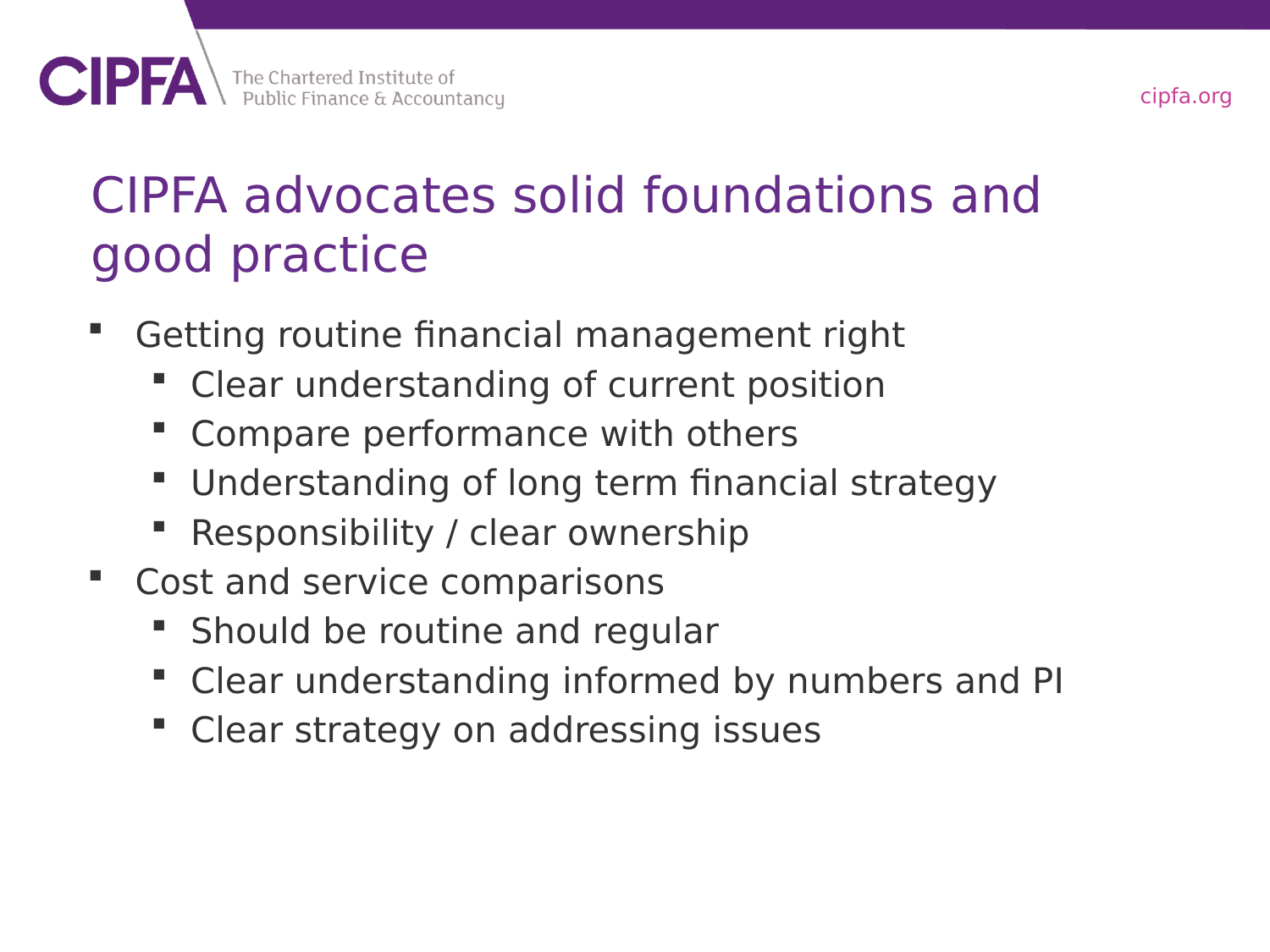

# CIPFA advocates solid foundations and good practice
Getting routine financial management right
Clear understanding of current position
Compare performance with others
Understanding of long term financial strategy
Responsibility / clear ownership
Cost and service comparisons
Should be routine and regular
Clear understanding informed by numbers and PI
Clear strategy on addressing issues